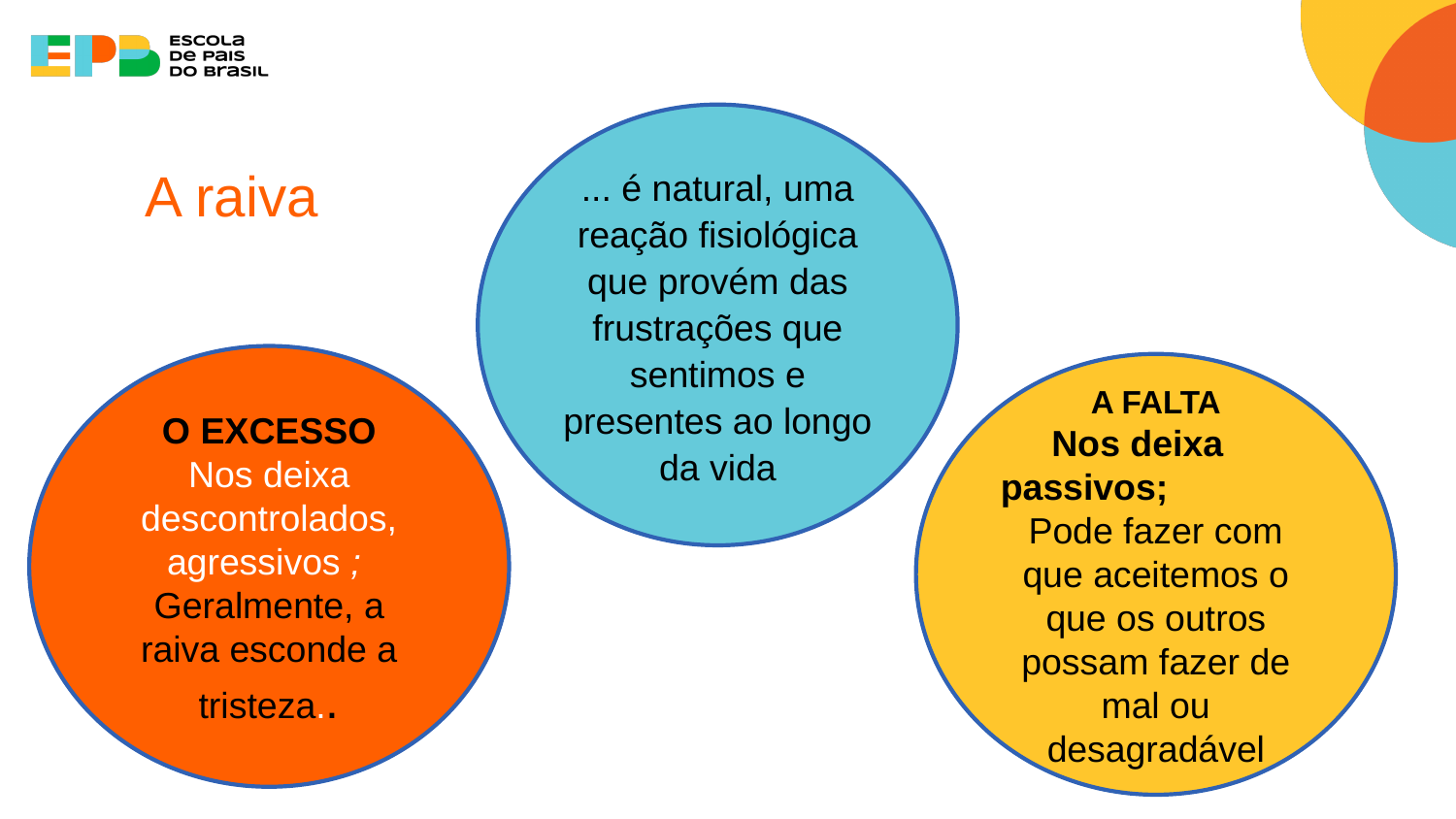

... é natural, uma reação fisiológica que provém das frustrações que sentimos e presentes ao longo da vida
A raiva
O EXCESSO
Nos deixa descontrolados, agressivos ;
Geralmente, a raiva esconde a tristeza..
A FALTA
     Nos deixa   passivos;
Pode fazer com que aceitemos o que os outros possam fazer de mal ou desagradável